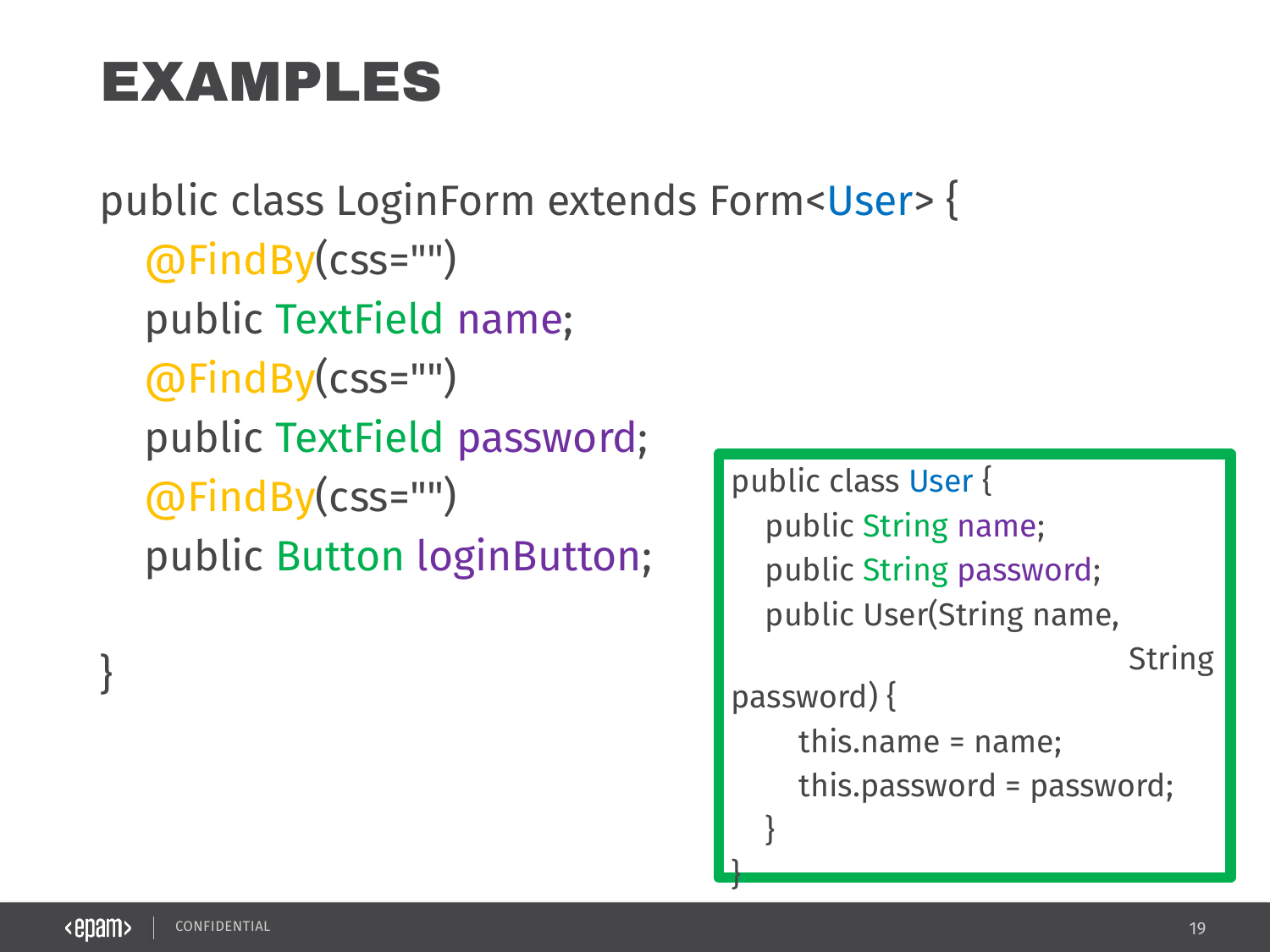

# Examples
public class LoginForm extends Form<User> {
    @FindBy(css="")
    public TextField name;
    @FindBy(css="")
    public TextField password;
    @FindBy(css="")
    public Button loginButton;

}
public class User {
    public String name;
    public String password;
    public User(String name,
			  String password) {
        this.name = name;
        this.password = password;
    }
}